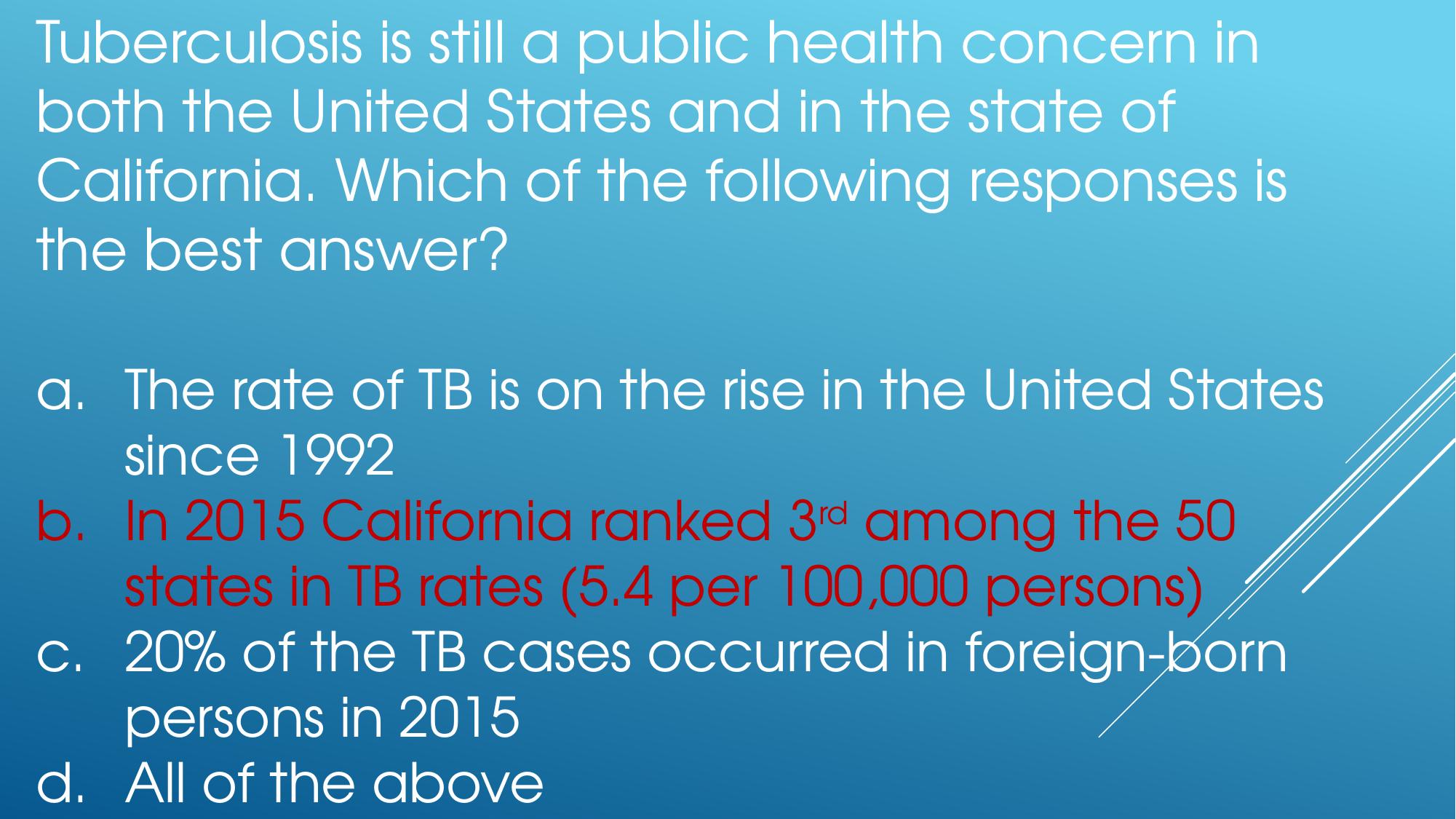

Tuberculosis is still a public health concern in both the United States and in the state of California. Which of the following responses is the best answer?

The rate of TB is on the rise in the United States since 1992
In 2015 California ranked 3rd among the 50 states in TB rates (5.4 per 100,000 persons)
20% of the TB cases occurred in foreign-born persons in 2015
All of the above